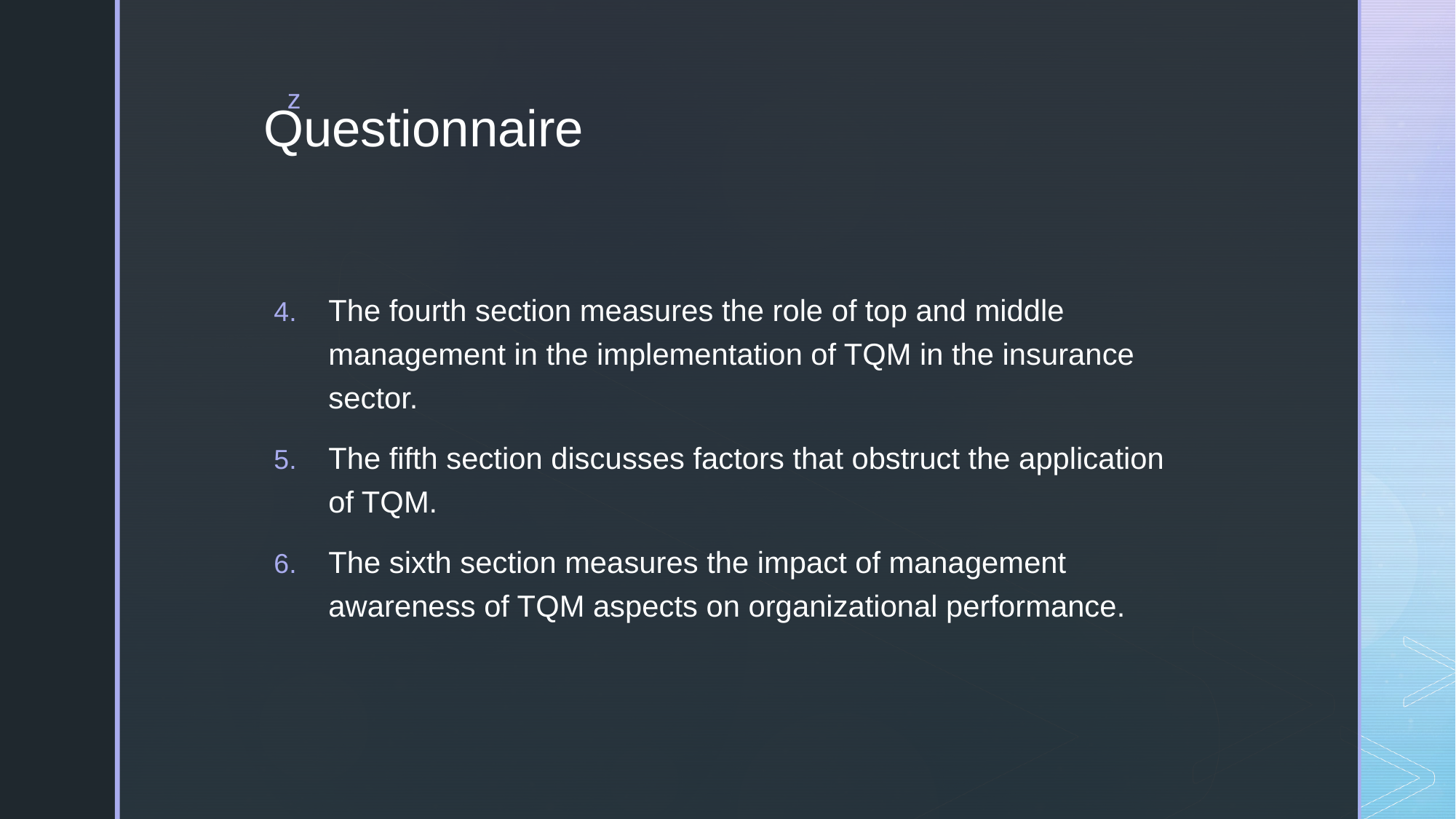

# Questionnaire
The fourth section measures the role of top and middle management in the implementation of TQM in the insurance sector.
The fifth section discusses factors that obstruct the application of TQM.
The sixth section measures the impact of management awareness of TQM aspects on organizational performance.